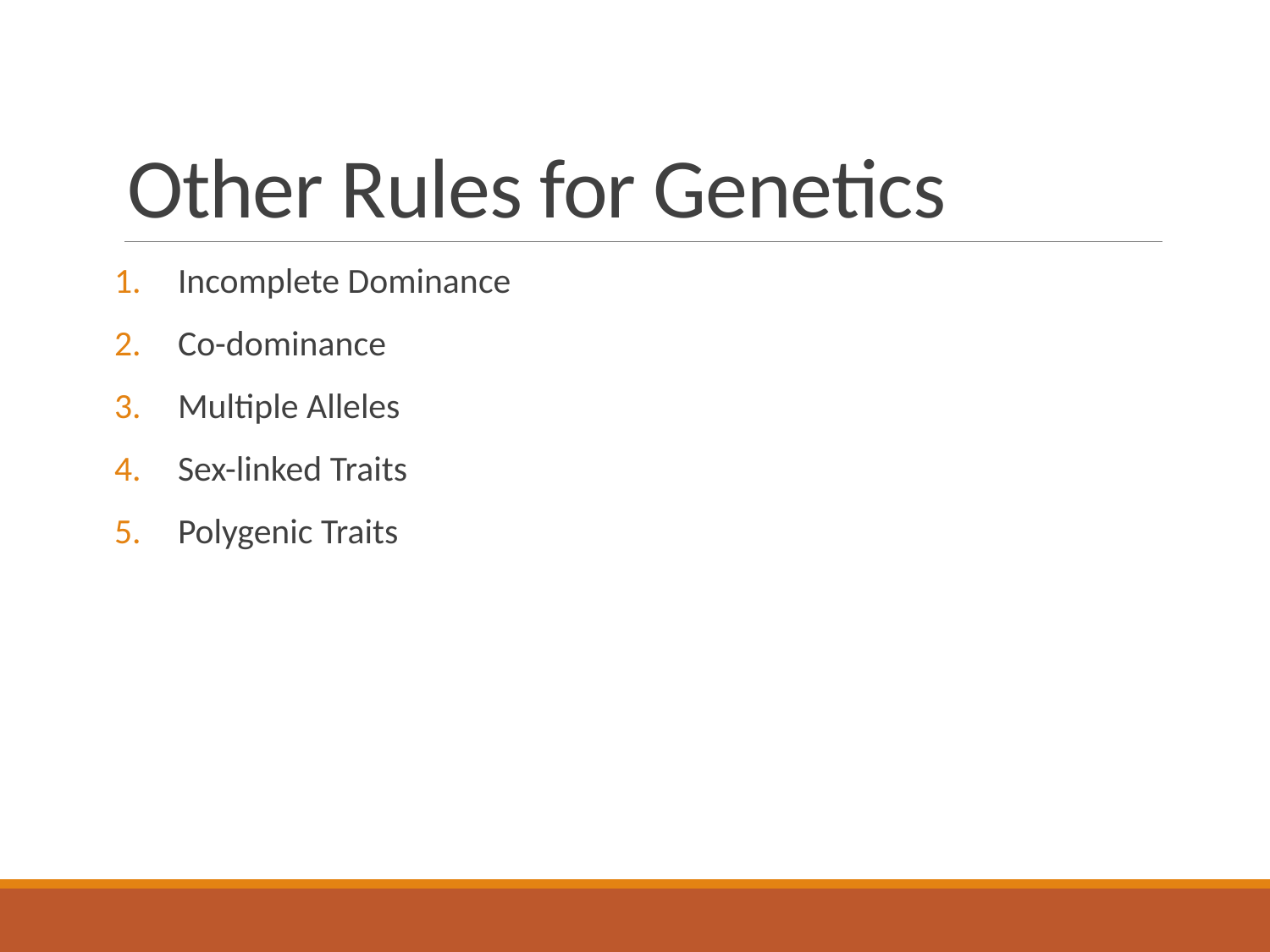

# Other Rules for Genetics
Incomplete Dominance
Co-dominance
Multiple Alleles
Sex-linked Traits
Polygenic Traits